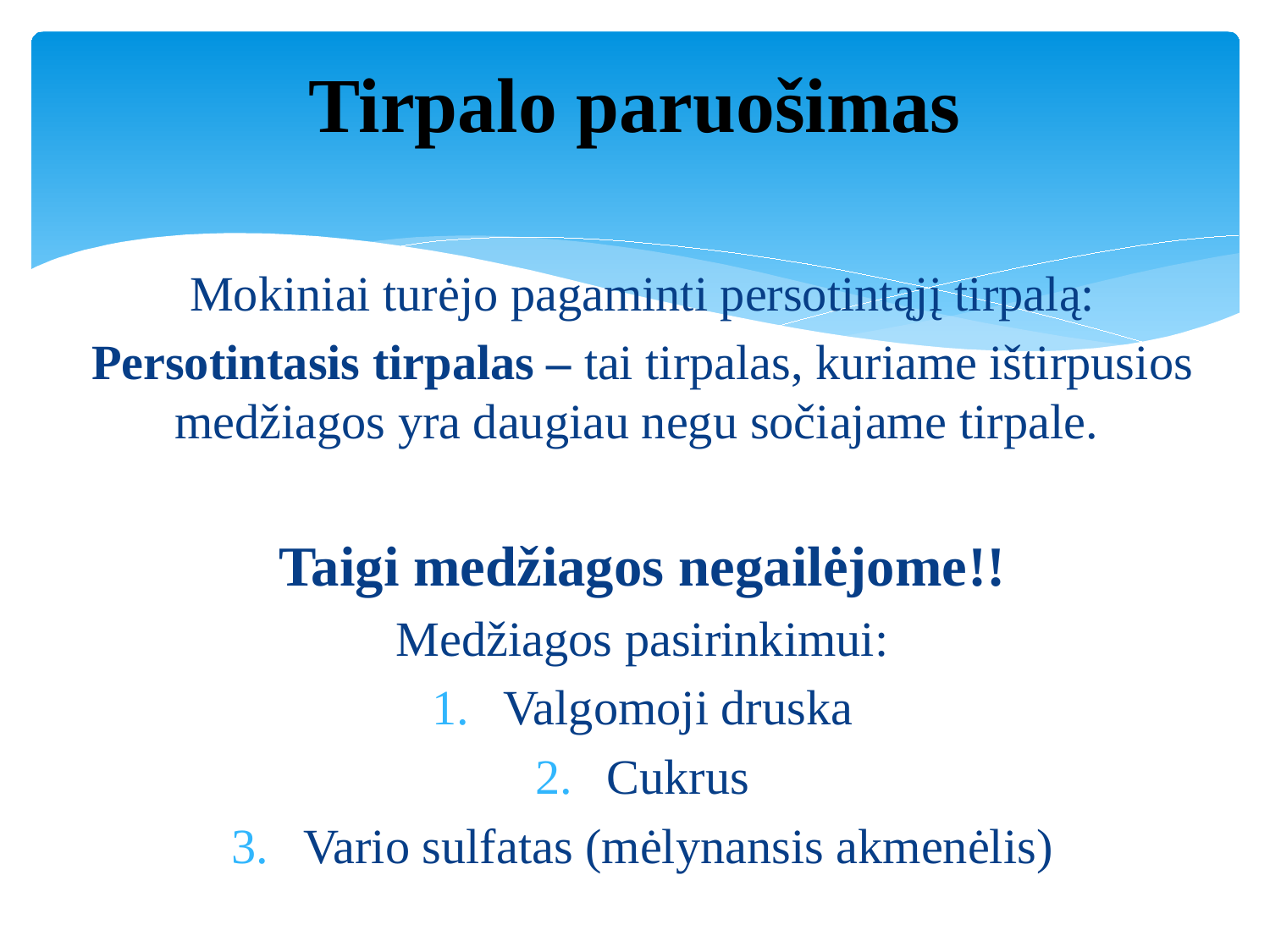

# Tirpalo paruošimas

Mokiniai turėjo pagaminti persotintąjį tirpalą:
Persotintasis tirpalas – tai tirpalas, kuriame ištirpusios medžiagos yra daugiau negu sočiajame tirpale.

Taigi medžiagos negailėjome!!
Medžiagos pasirinkimui:
Valgomoji druska
Cukrus
Vario sulfatas (mėlynansis akmenėlis)